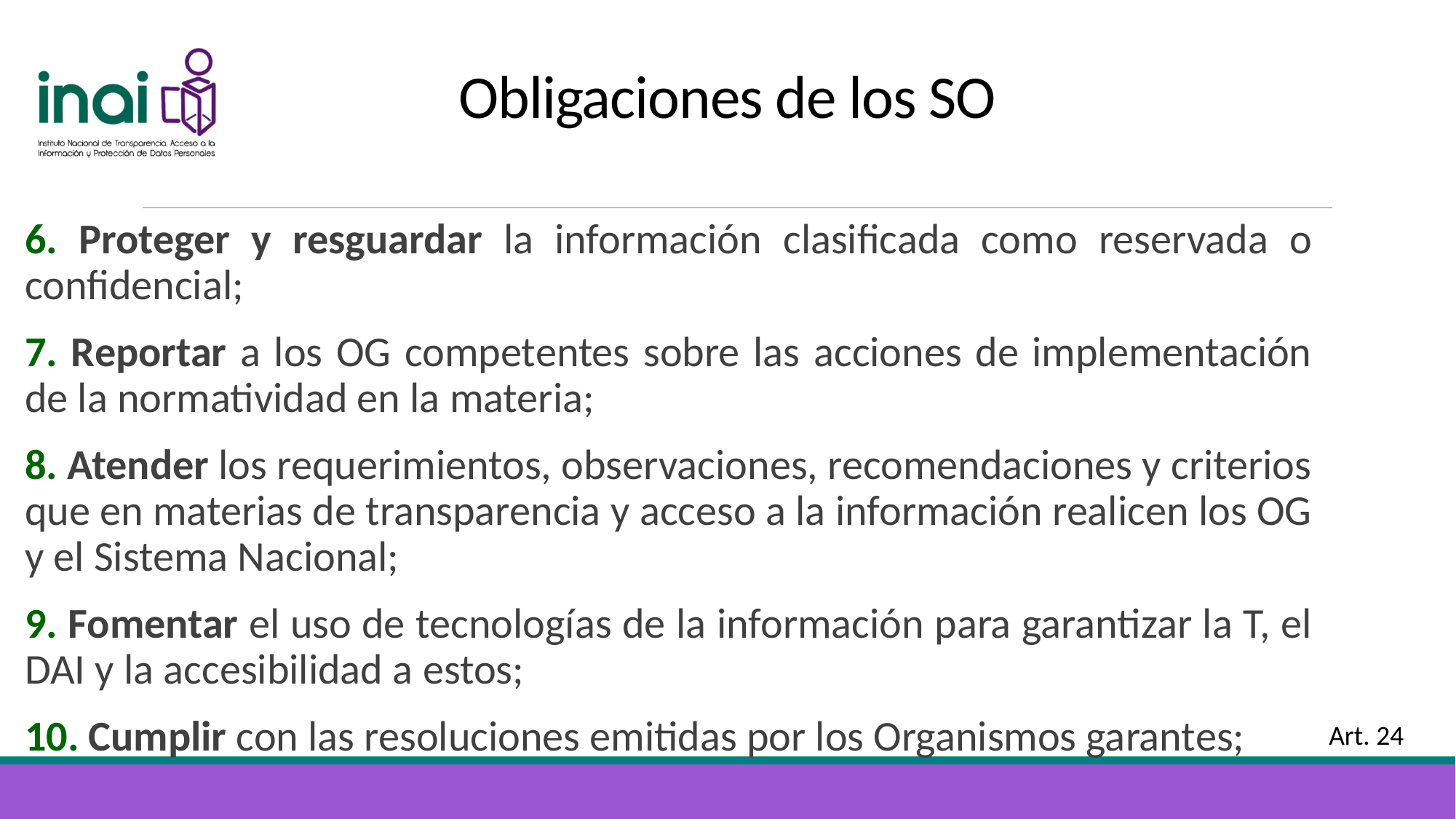

# Obligaciones de los SO
6. Proteger y resguardar la información clasificada como reservada o confidencial;
7. Reportar a los OG competentes sobre las acciones de implementación de la normatividad en la materia;
8. Atender los requerimientos, observaciones, recomendaciones y criterios que en materias de transparencia y acceso a la información realicen los OG y el Sistema Nacional;
9. Fomentar el uso de tecnologías de la información para garantizar la T, el DAI y la accesibilidad a estos;
10. Cumplir con las resoluciones emitidas por los Organismos garantes;

Art. 24